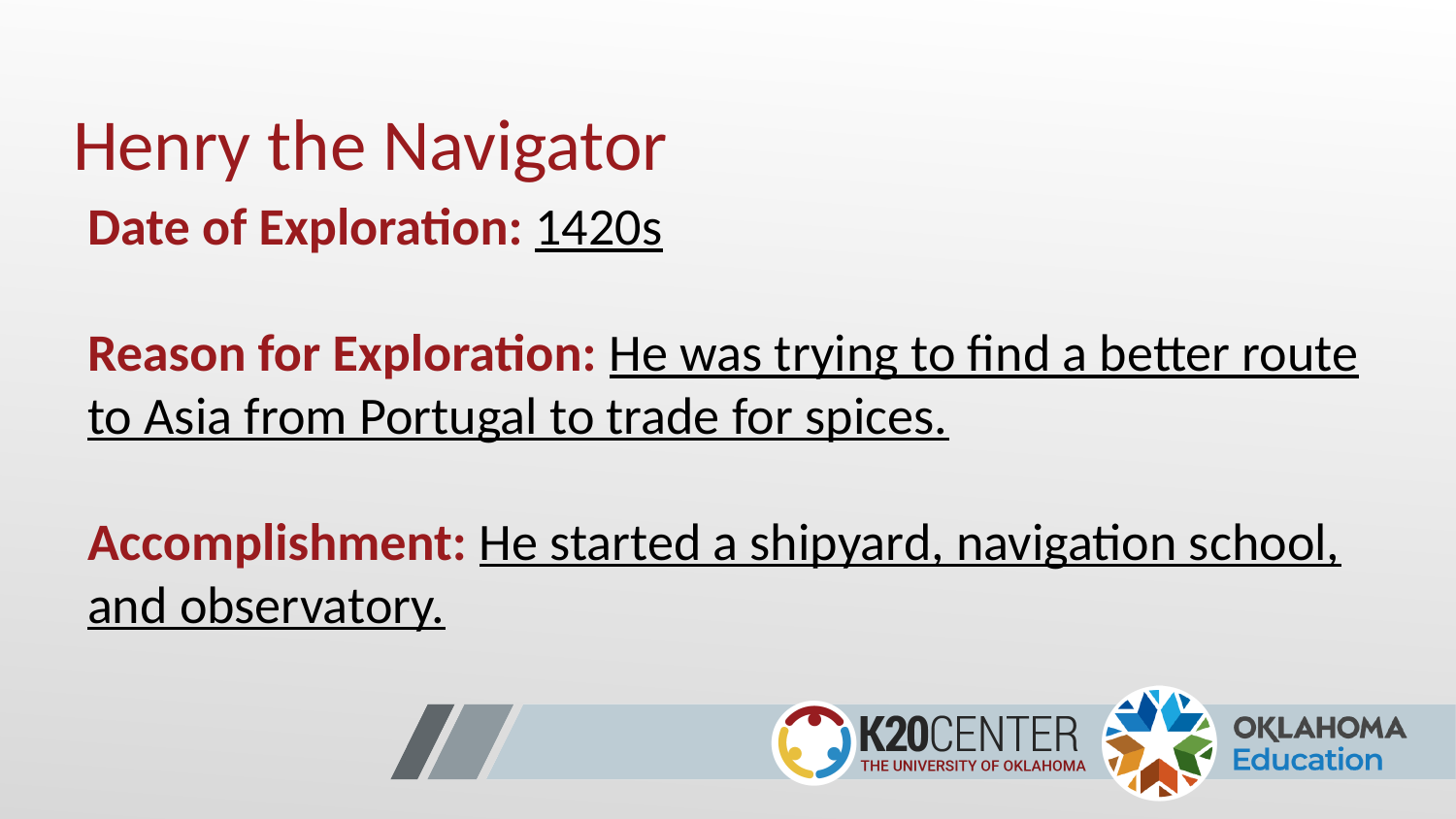

# Henry the Navigator
Date of Exploration: 1420s

Reason for Exploration: He was trying to find a better route to Asia from Portugal to trade for spices.

Accomplishment: He started a shipyard, navigation school, and observatory.